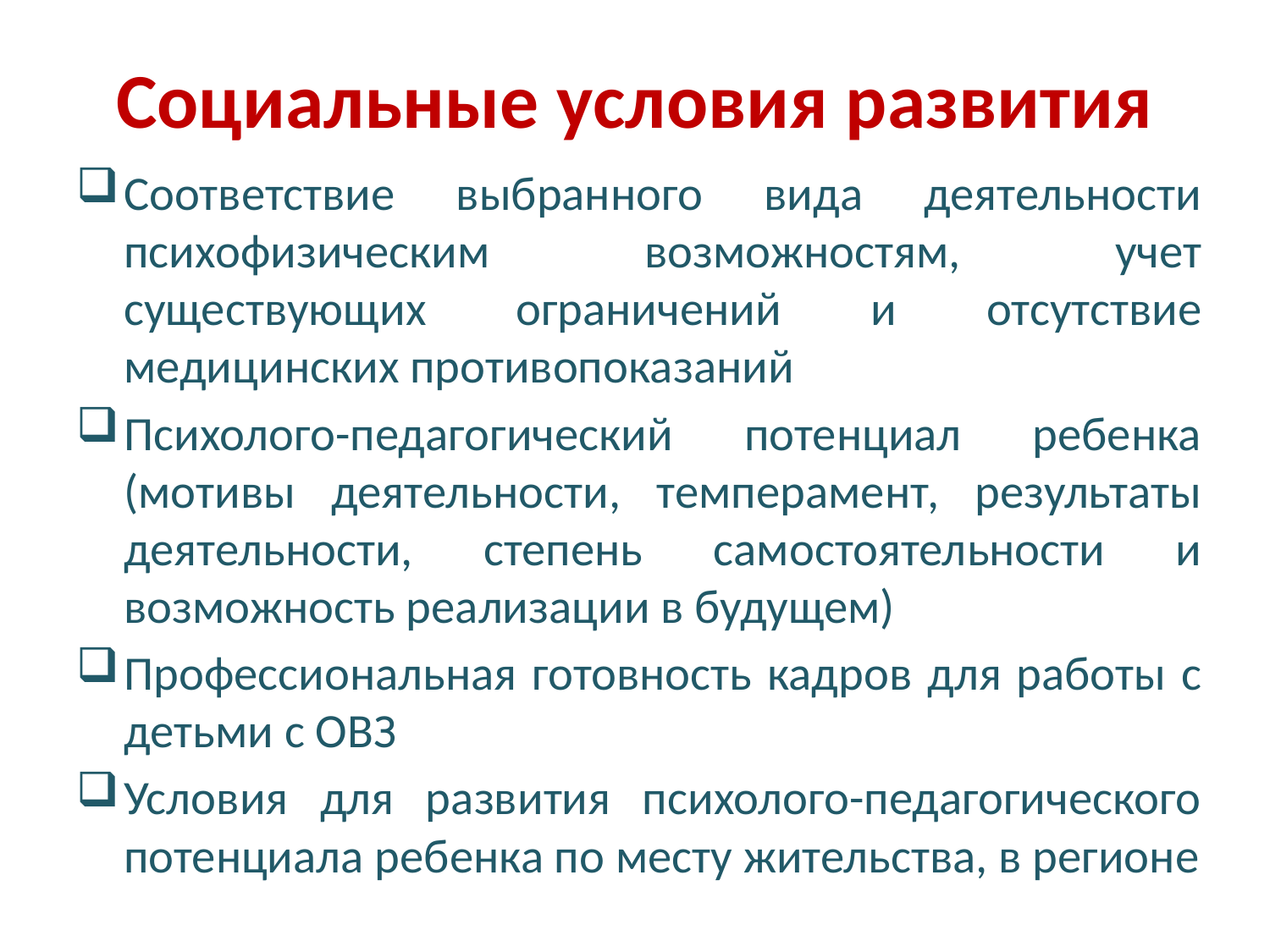

# Социальные условия развития
Соответствие выбранного вида деятельности психофизическим возможностям, учет существующих ограничений и отсутствие медицинских противопоказаний
Психолого-педагогический потенциал ребенка (мотивы деятельности, темперамент, результаты деятельности, степень самостоятельности и возможность реализации в будущем)
Профессиональная готовность кадров для работы с детьми с ОВЗ
Условия для развития психолого-педагогического потенциала ребенка по месту жительства, в регионе